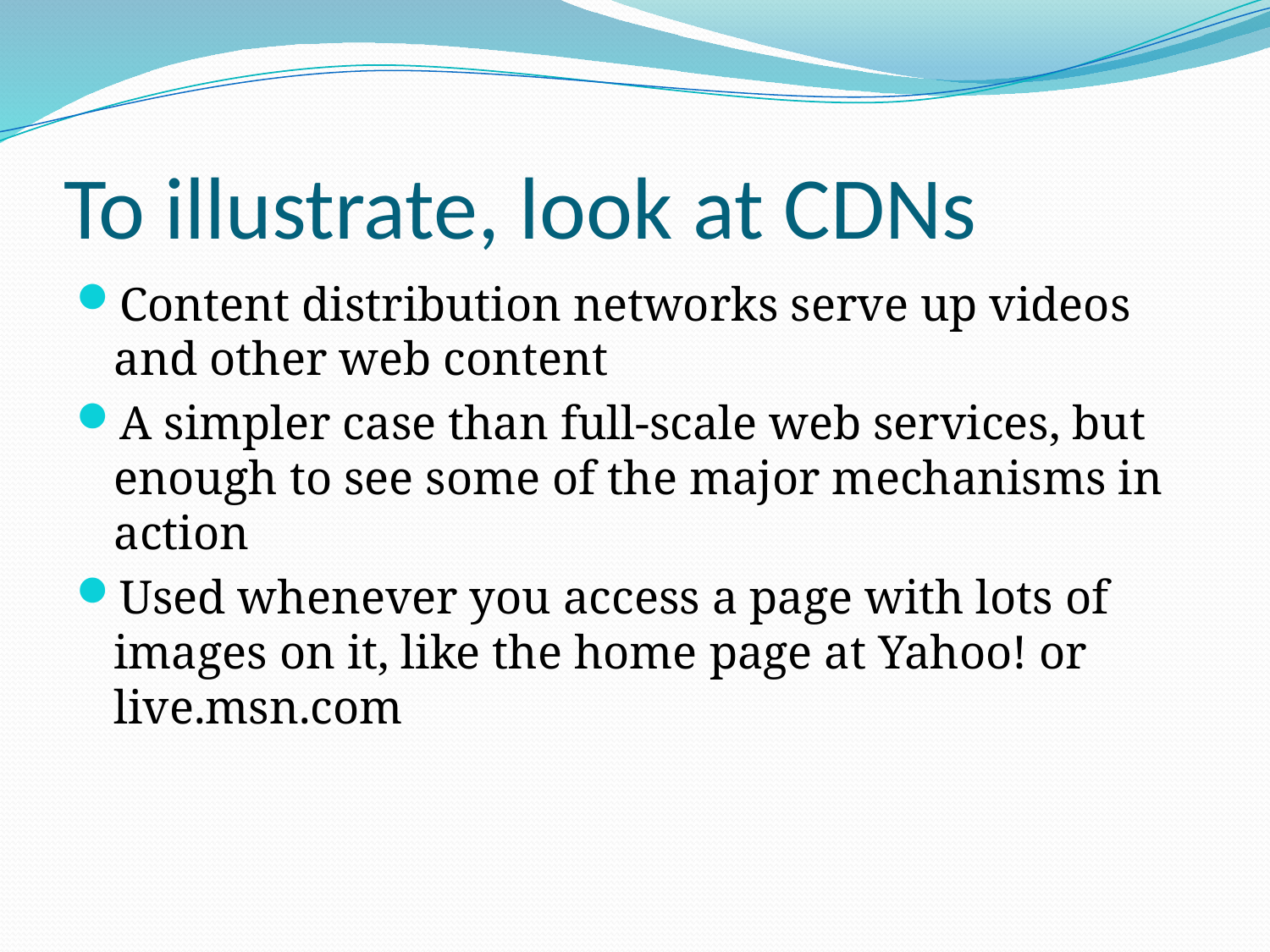

# To illustrate, look at CDNs
Content distribution networks serve up videos and other web content
A simpler case than full-scale web services, but enough to see some of the major mechanisms in action
Used whenever you access a page with lots of images on it, like the home page at Yahoo! or live.msn.com